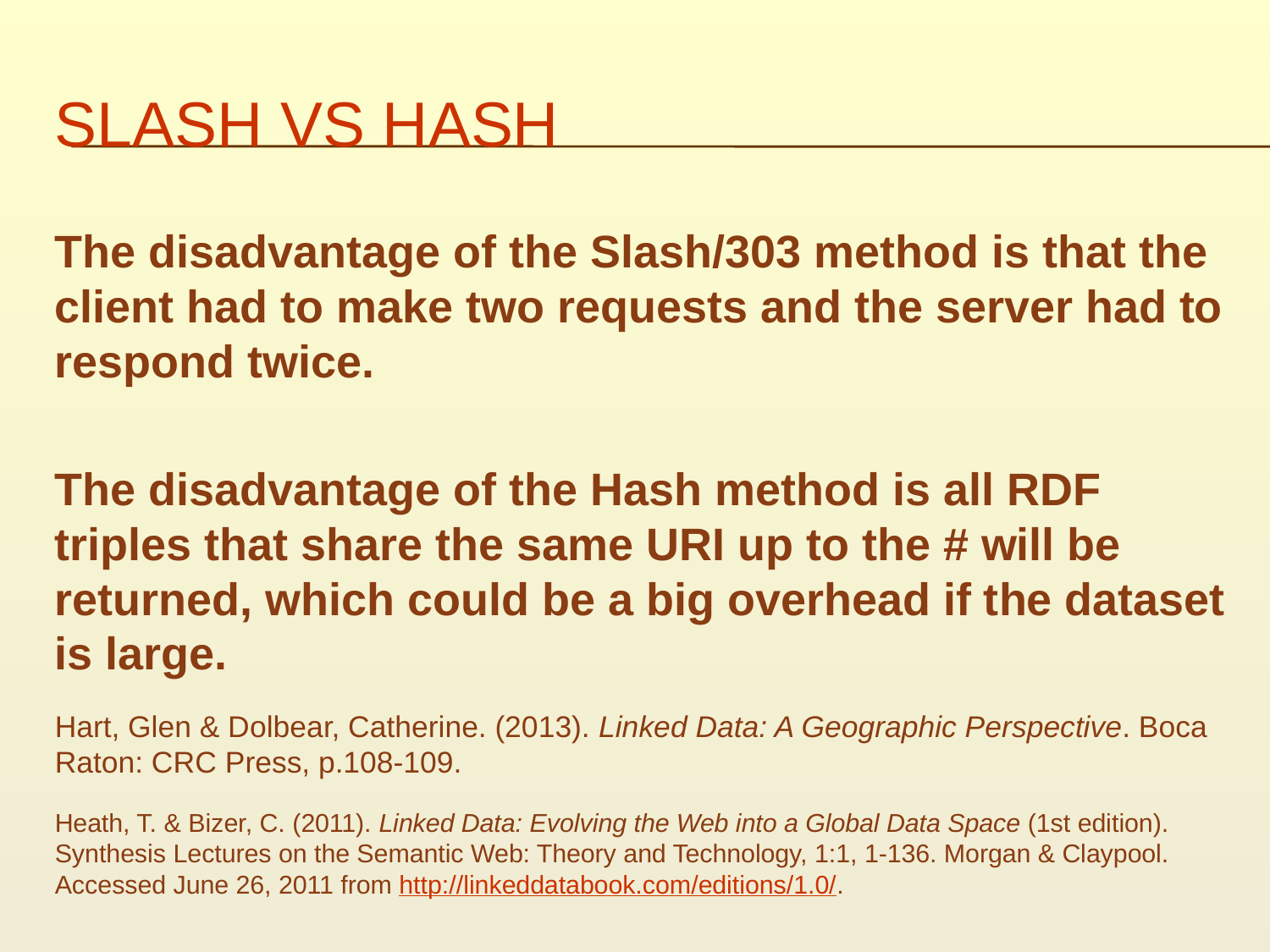

# SLASH vs HASH
The disadvantage of the Slash/303 method is that the client had to make two requests and the server had to respond twice.

The disadvantage of the Hash method is all RDF triples that share the same URI up to the # will be returned, which could be a big overhead if the dataset is large.

Hart, Glen & Dolbear, Catherine. (2013). Linked Data: A Geographic Perspective. Boca Raton: CRC Press, p.108-109.

Heath, T. & Bizer, C. (2011). Linked Data: Evolving the Web into a Global Data Space (1st edition). Synthesis Lectures on the Semantic Web: Theory and Technology, 1:1, 1-136. Morgan & Claypool. Accessed June 26, 2011 from http://linkeddatabook.com/editions/1.0/.